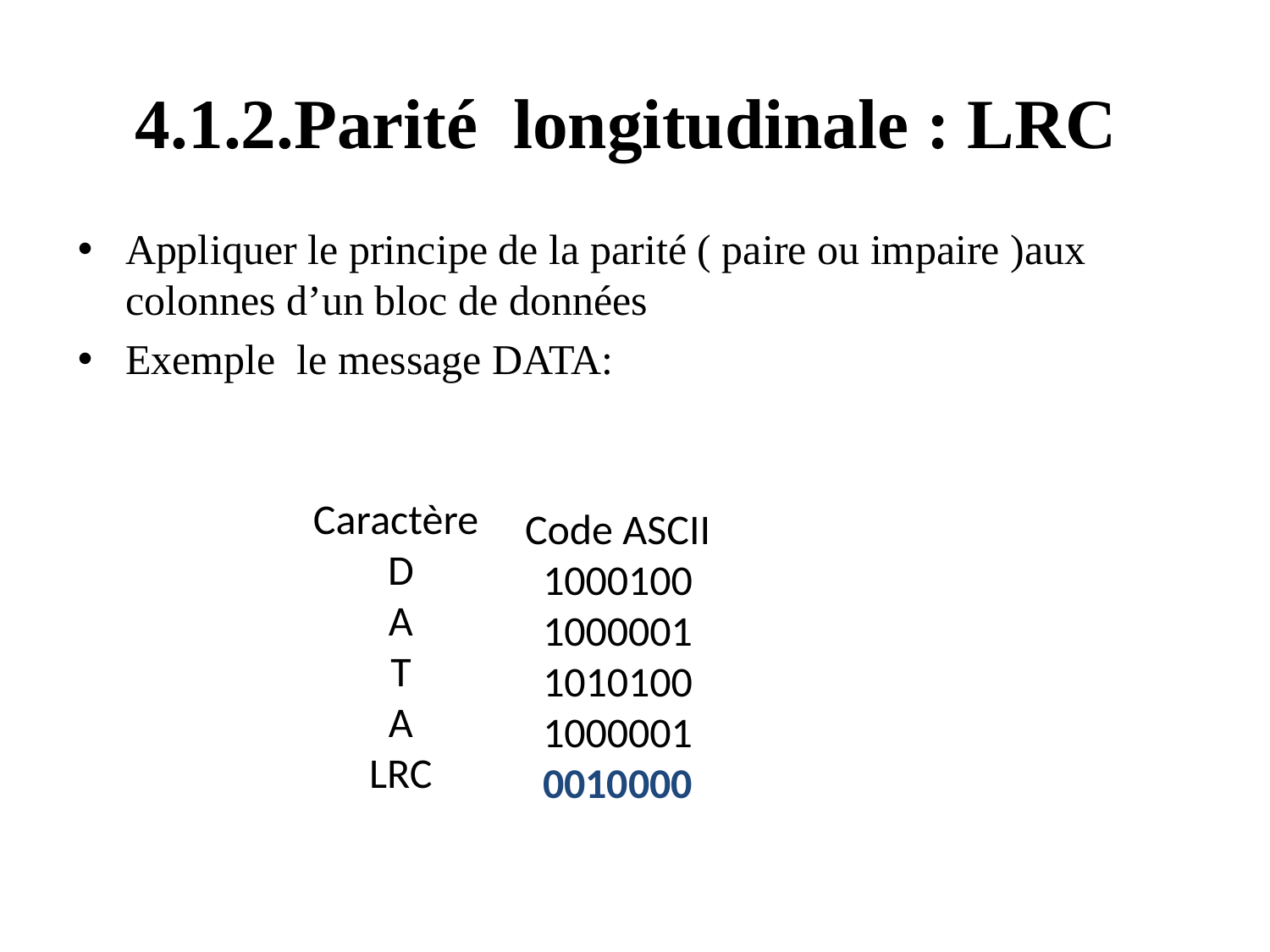

# 4.1.2.Parité  longitudinale : LRC
Appliquer le principe de la parité ( paire ou impaire )aux colonnes d’un bloc de données
Exemple  le message DATA:
Caractère
D
A
T
A
LRC

Code ASCII
1000100
1000001
1010100
1000001
0010000